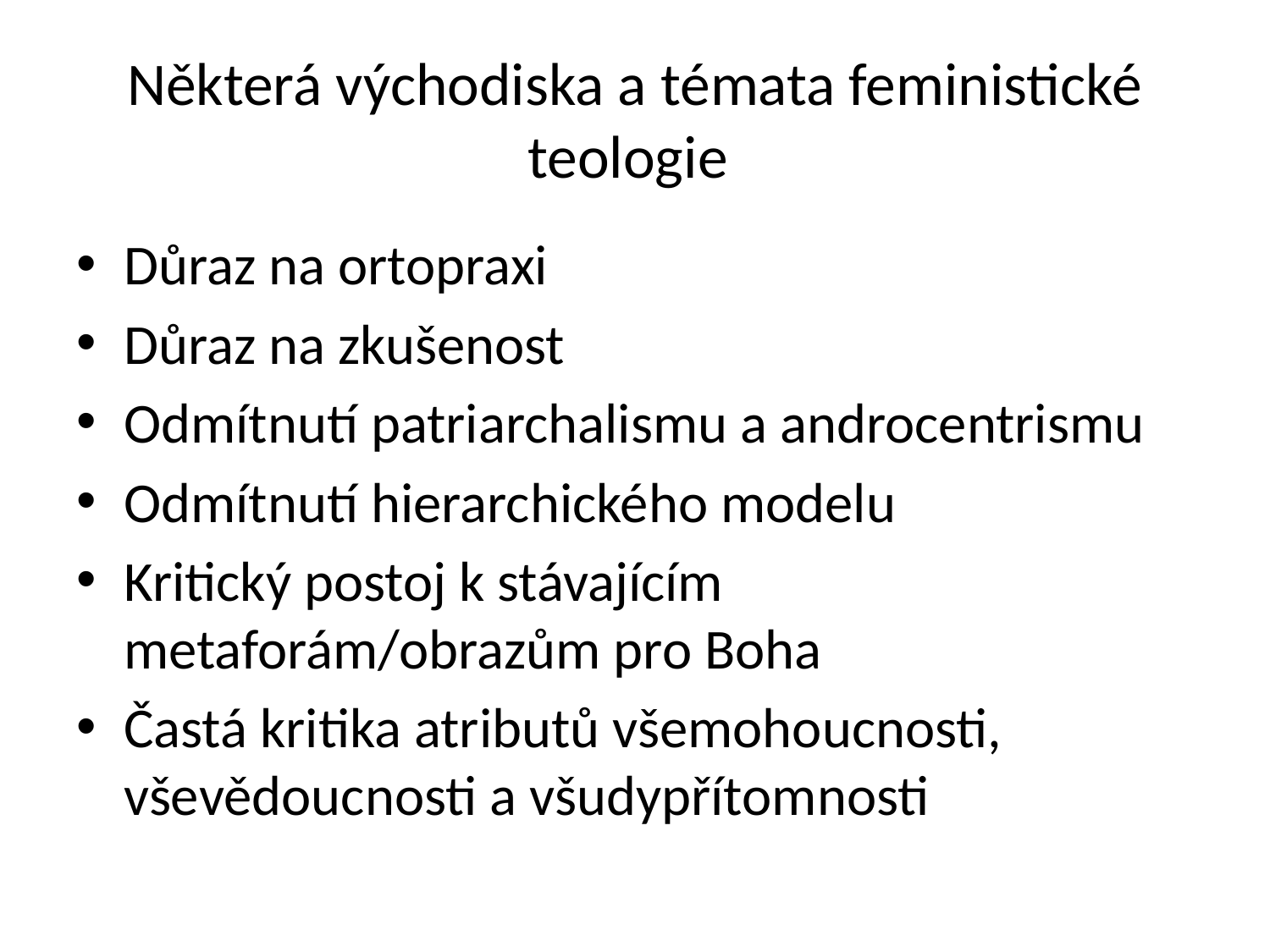

# Některá východiska a témata feministické teologie
Důraz na ortopraxi
Důraz na zkušenost
Odmítnutí patriarchalismu a androcentrismu
Odmítnutí hierarchického modelu
Kritický postoj k stávajícím metaforám/obrazům pro Boha
Častá kritika atributů všemohoucnosti, vševědoucnosti a všudypřítomnosti